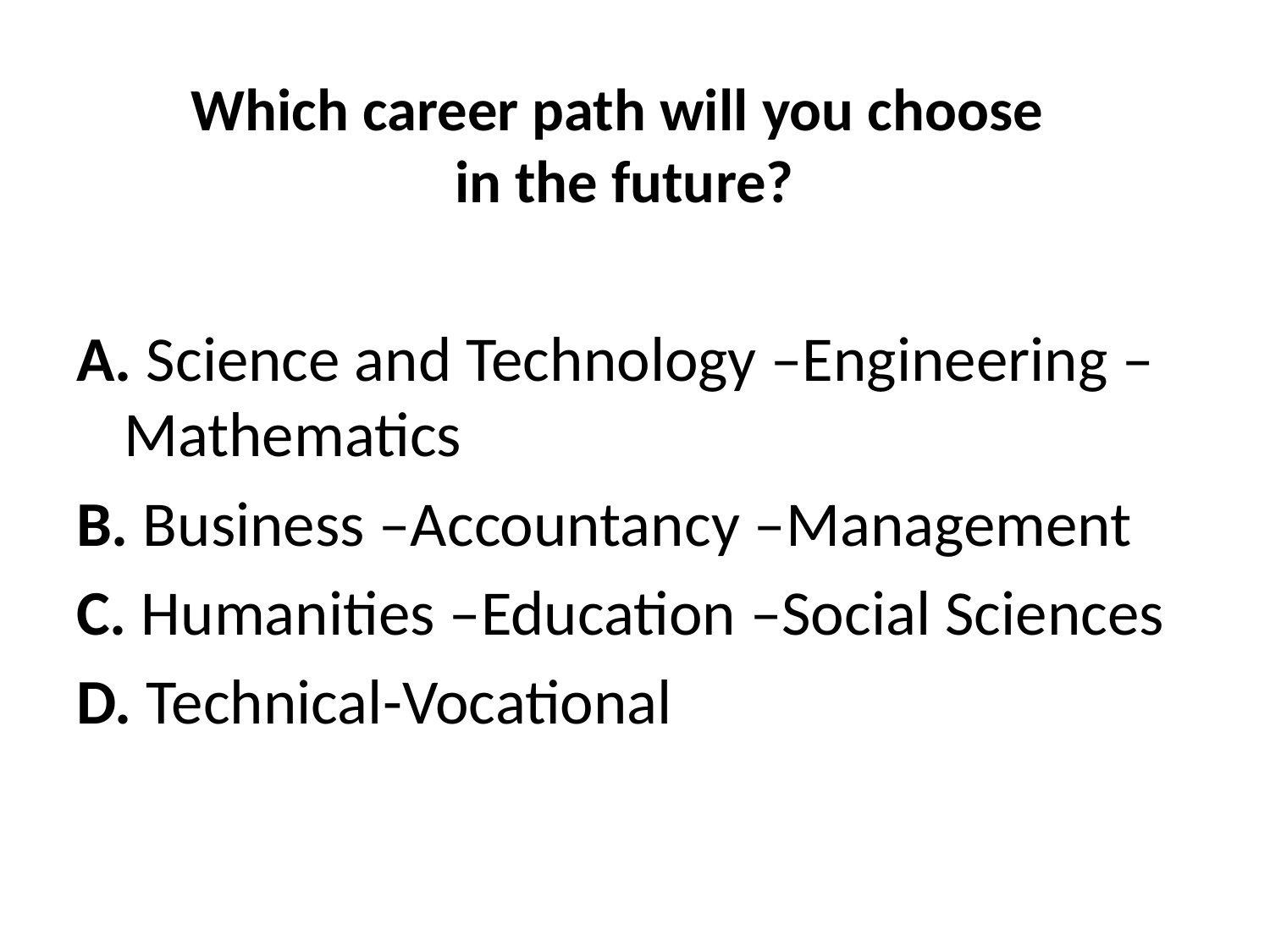

# Which career path will you choose in the future?

A. Science and Technology –Engineering –Mathematics
B. Business –Accountancy –Management
C. Humanities –Education –Social Sciences
D. Technical-Vocational